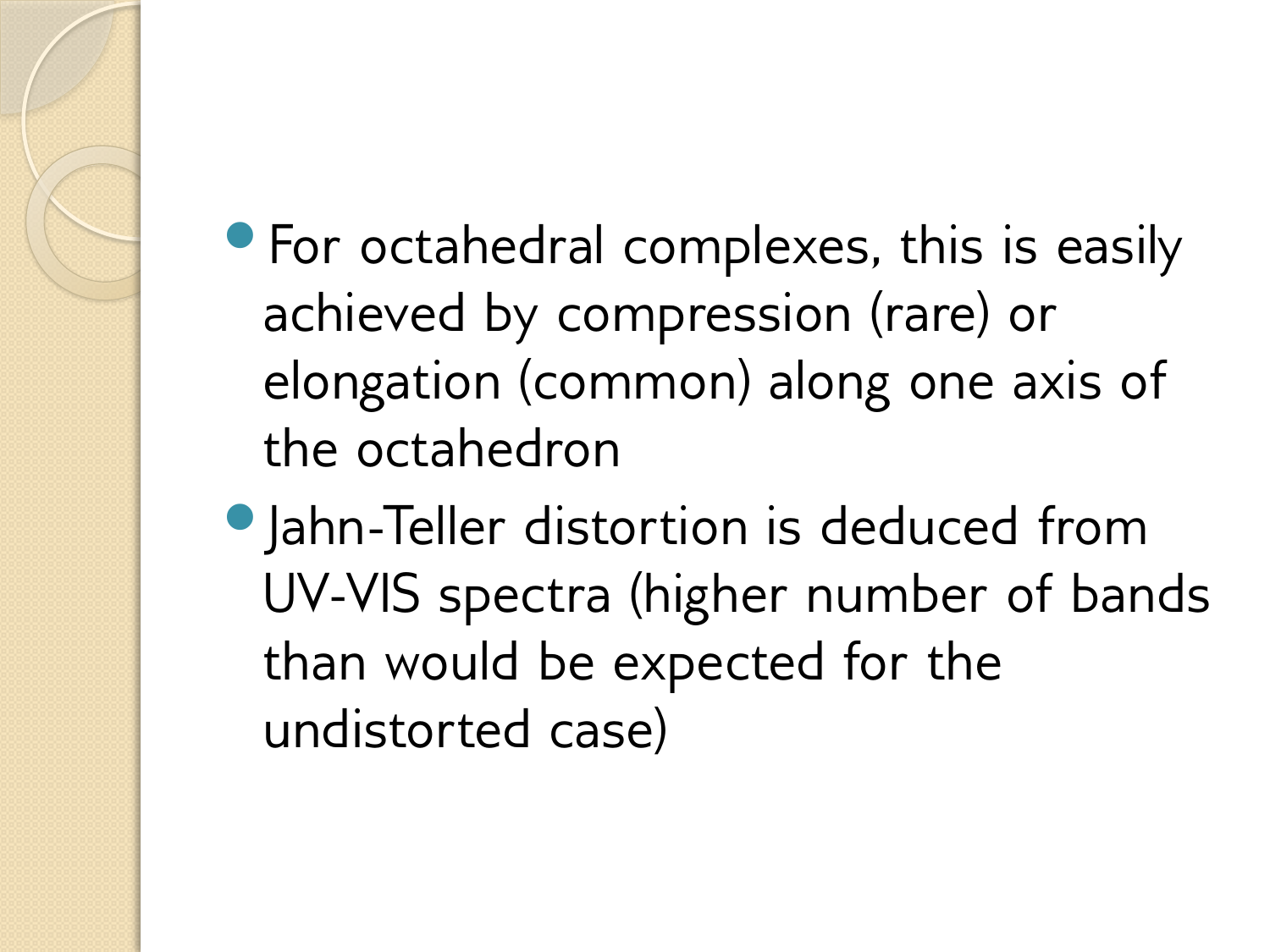

#
For octahedral complexes, this is easily achieved by compression (rare) or elongation (common) along one axis of the octahedron
Jahn-Teller distortion is deduced from UV-VIS spectra (higher number of bands than would be expected for the undistorted case)